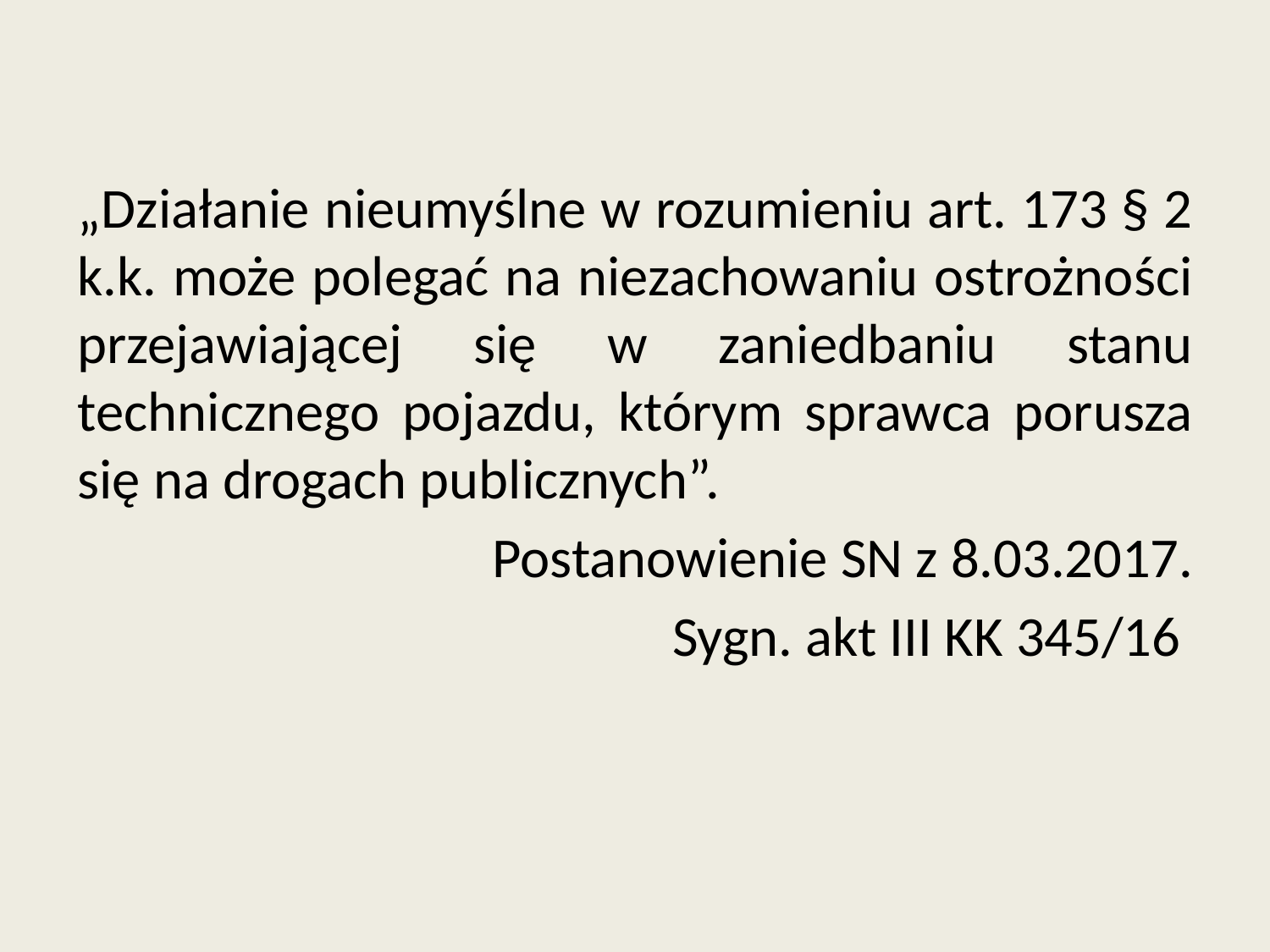

„Działanie nieumyślne w rozumieniu art. 173 § 2 k.k. może polegać na niezachowaniu ostrożności przejawiającej się w zaniedbaniu stanu technicznego pojazdu, którym sprawca porusza się na drogach publicznych”.
Postanowienie SN z 8.03.2017.
Sygn. akt III KK 345/16